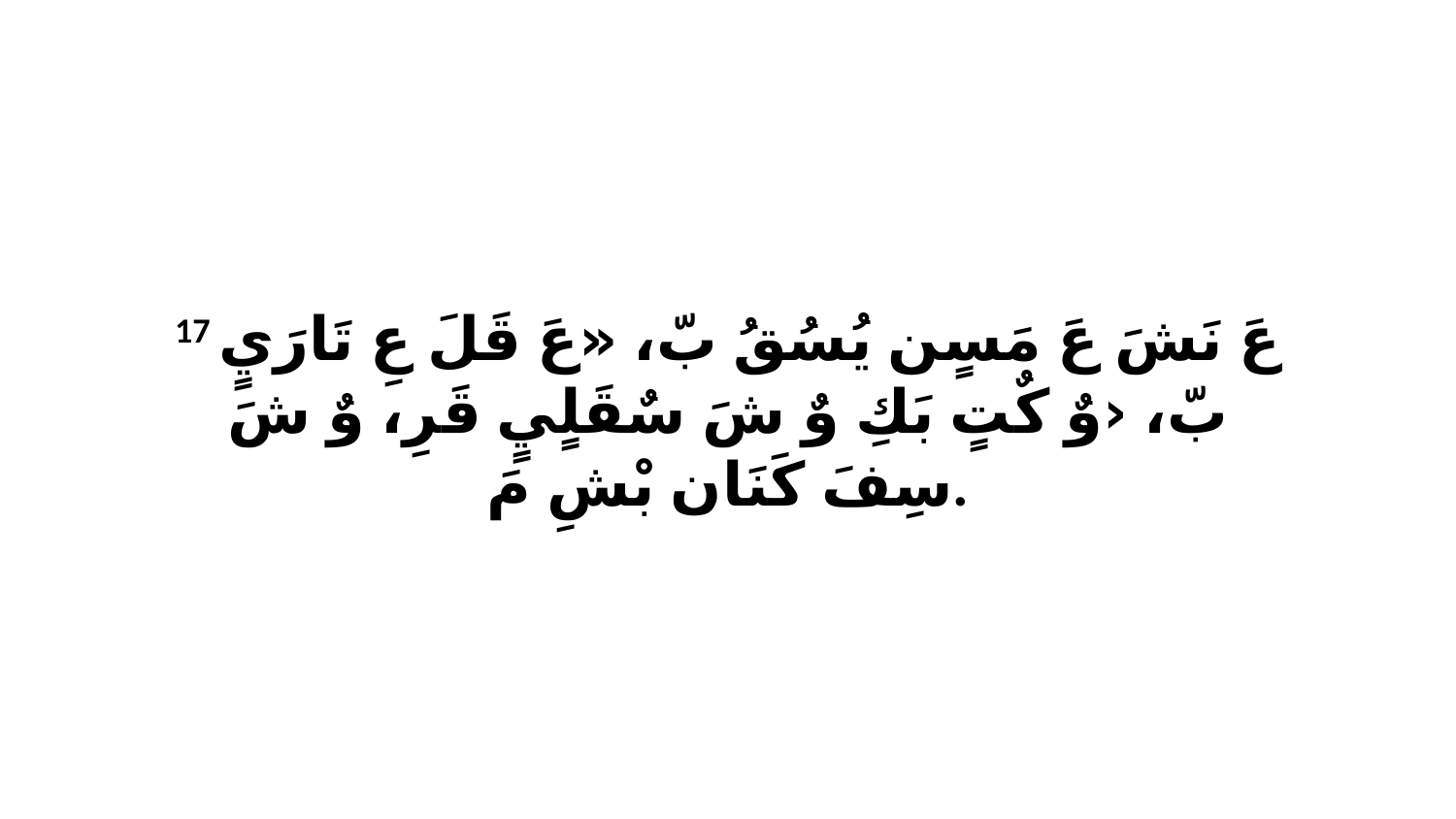

17 عَ نَشَ عَ مَسٍن يُسُقُ بّ، «عَ قَلَ عِ تَارَيٍ بّ، ‹وٌ كٌتٍ بَكِ وٌ شَ سٌقَلٍيٍ قَرِ، وٌ شَ سِفَ كَنَان بْشِ مَ.